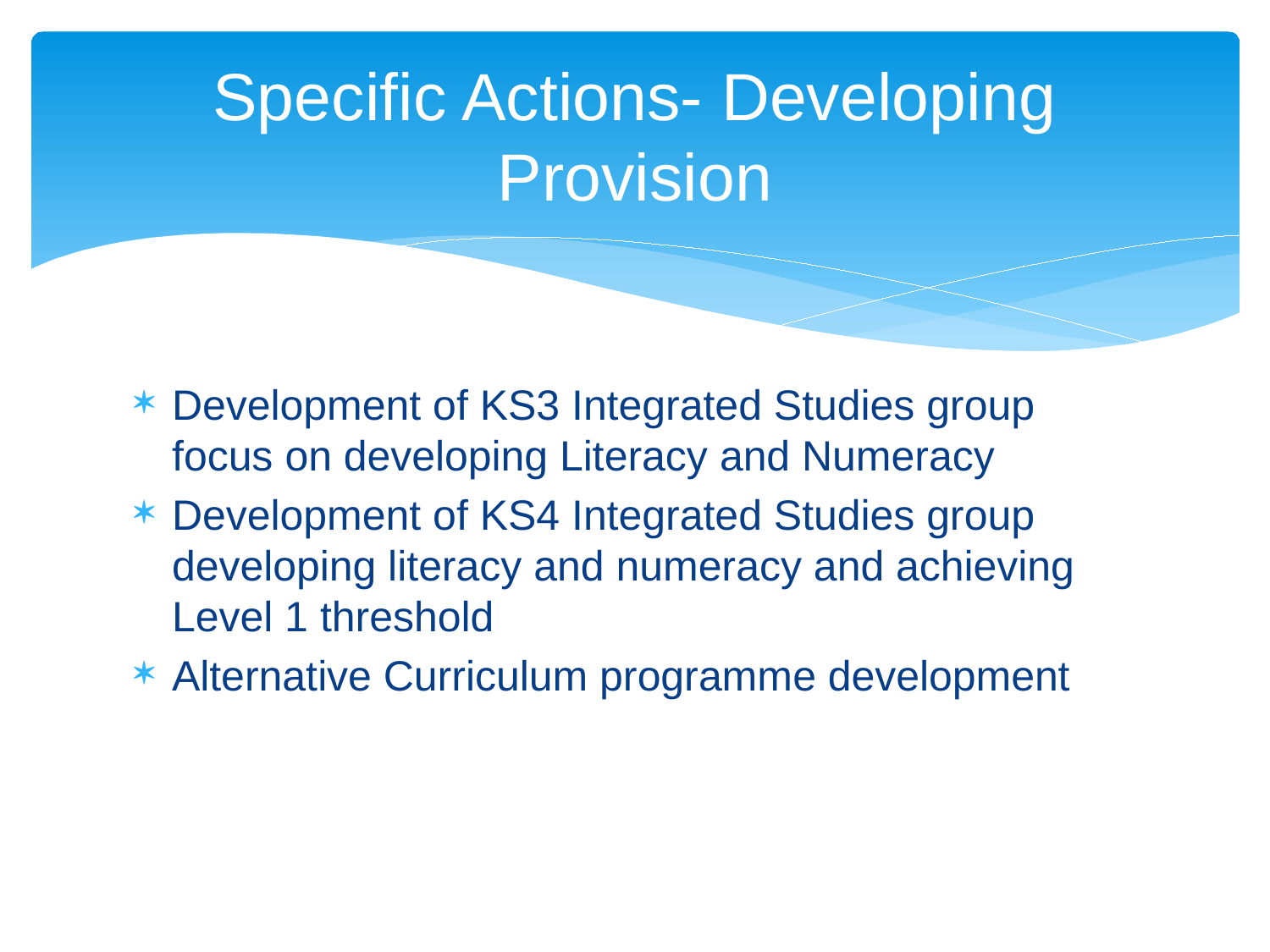

# Specific Actions- Developing Provision
Development of KS3 Integrated Studies group focus on developing Literacy and Numeracy
Development of KS4 Integrated Studies group developing literacy and numeracy and achieving Level 1 threshold
Alternative Curriculum programme development